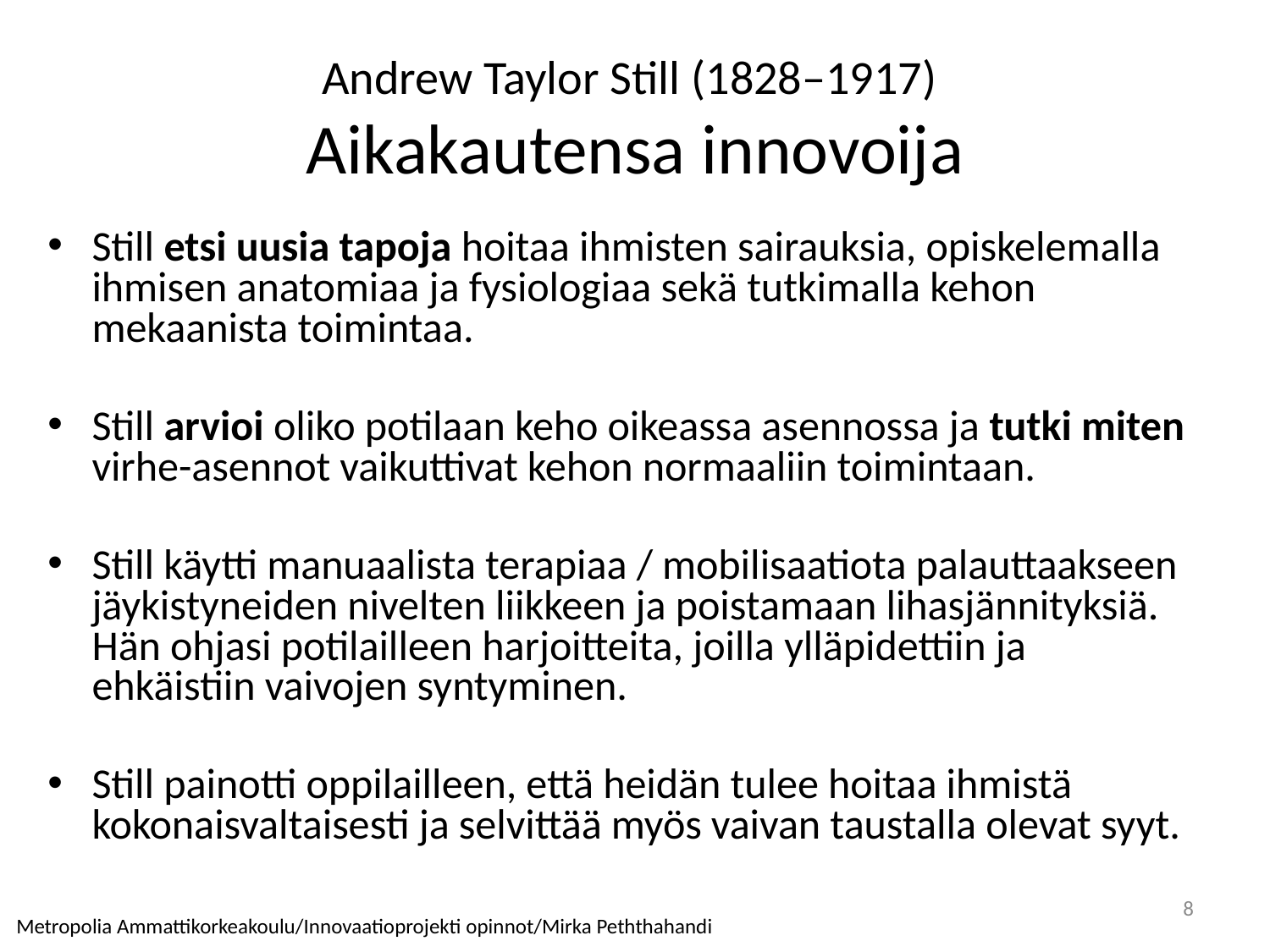

# Andrew Taylor Still (1828–1917) Aikakautensa innovoija
Still etsi uusia tapoja hoitaa ihmisten sairauksia, opiskelemalla ihmisen anatomiaa ja fysiologiaa sekä tutkimalla kehon mekaanista toimintaa.

Still arvioi oliko potilaan keho oikeassa asennossa ja tutki miten virhe-asennot vaikuttivat kehon normaaliin toimintaan.

Still käytti manuaalista terapiaa / mobilisaatiota palauttaakseen jäykistyneiden nivelten liikkeen ja poistamaan lihasjännityksiä. Hän ohjasi potilailleen harjoitteita, joilla ylläpidettiin ja ehkäistiin vaivojen syntyminen.

Still painotti oppilailleen, että heidän tulee hoitaa ihmistä kokonaisvaltaisesti ja selvittää myös vaivan taustalla olevat syyt.
8
Metropolia Ammattikorkeakoulu/Innovaatioprojekti opinnot/Mirka Peththahandi